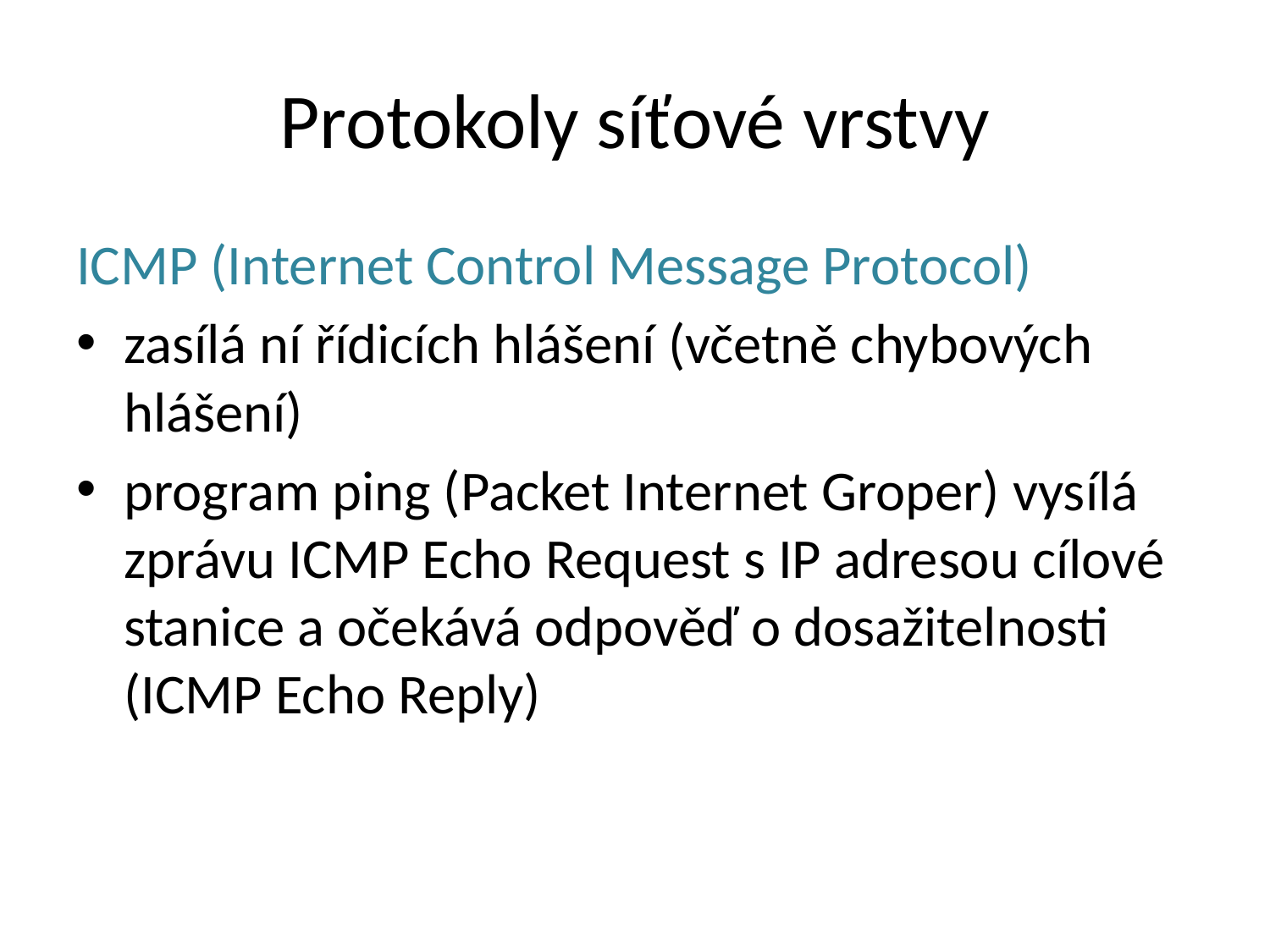

# Protokoly síťové vrstvy
ICMP (Internet Control Message Protocol)
zasílá ní řídicích hlášení (včetně chybových hlášení)
program ping (Packet Internet Groper) vysílá zprávu ICMP Echo Request s IP adresou cílové stanice a očekává odpověď o dosažitelnosti (ICMP Echo Reply)